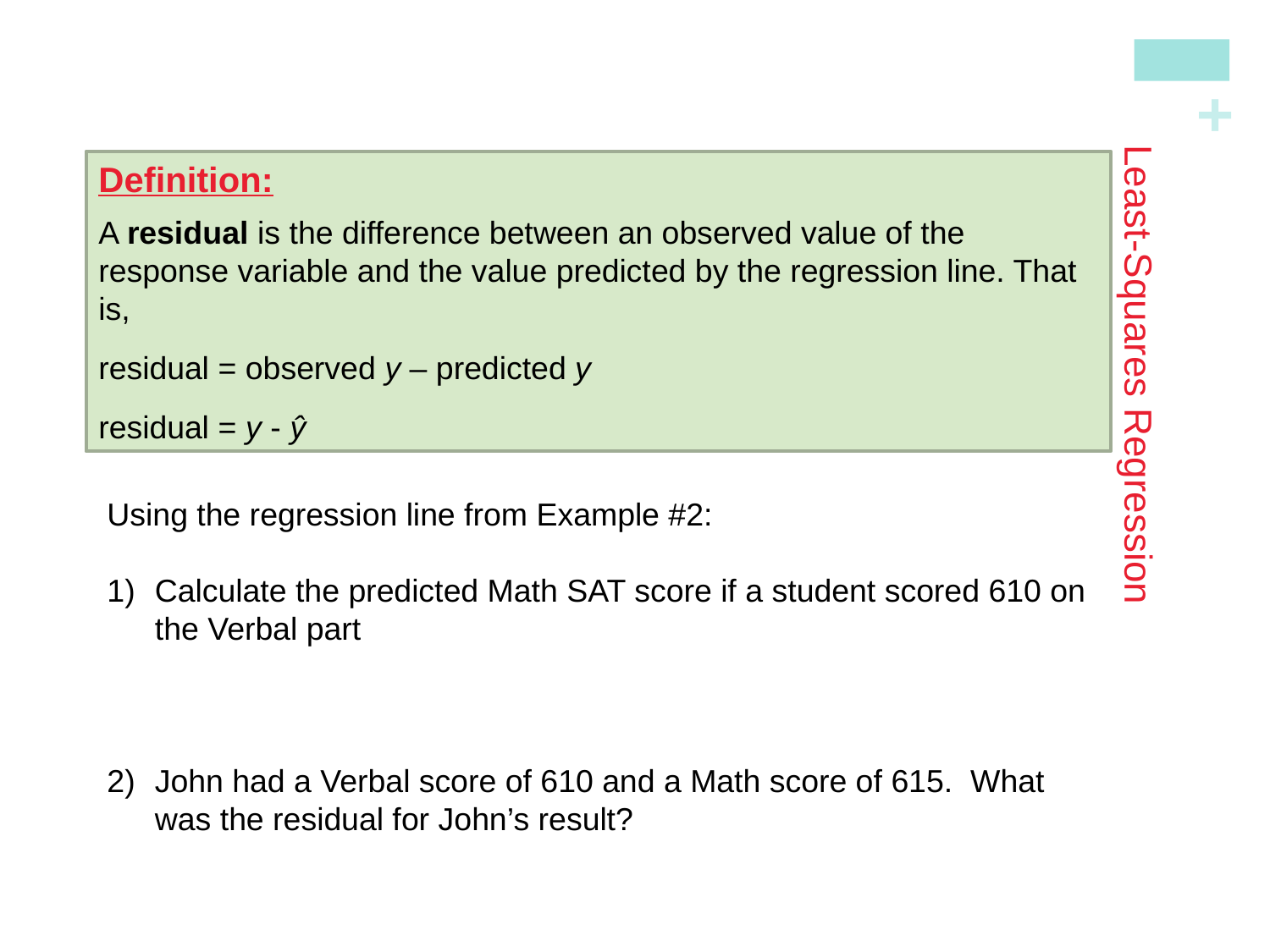

Residuals
# Least-Squares Regression
Definition:

A residual is the difference between an observed value of the response variable and the value predicted by the regression line. That is,
residual = observed y – predicted y
residual = y - ŷ
Using the regression line from Example #2:

Calculate the predicted Math SAT score if a student scored 610 on the Verbal part

John had a Verbal score of 610 and a Math score of 615.  What was the residual for John’s result?